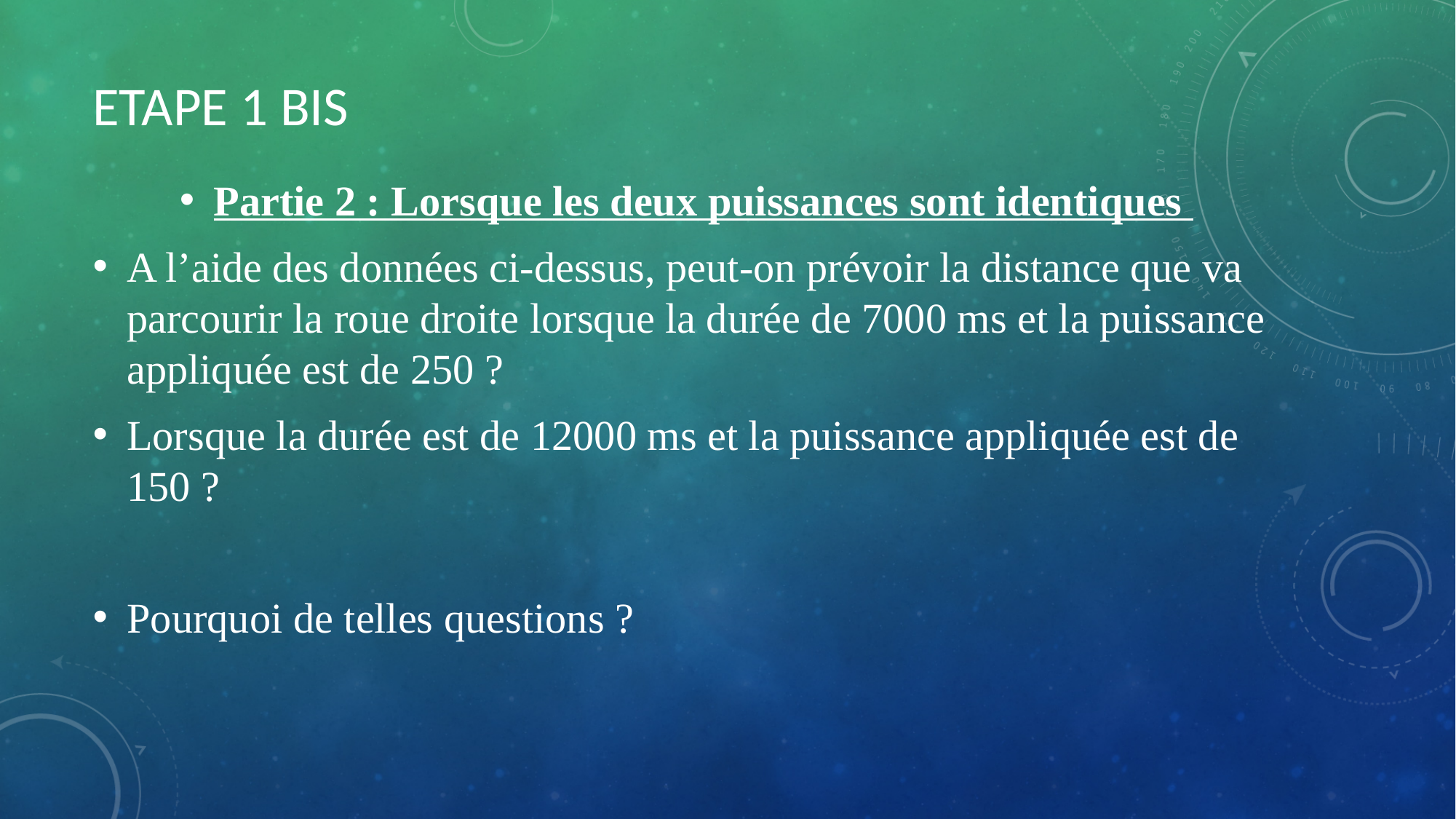

# Etape 1 BIs
Partie 2 : Lorsque les deux puissances sont identiques
A l’aide des données ci-dessus, peut-on prévoir la distance que va parcourir la roue droite lorsque la durée de 7000 ms et la puissance appliquée est de 250 ?
Lorsque la durée est de 12000 ms et la puissance appliquée est de 150 ?

Pourquoi de telles questions ?